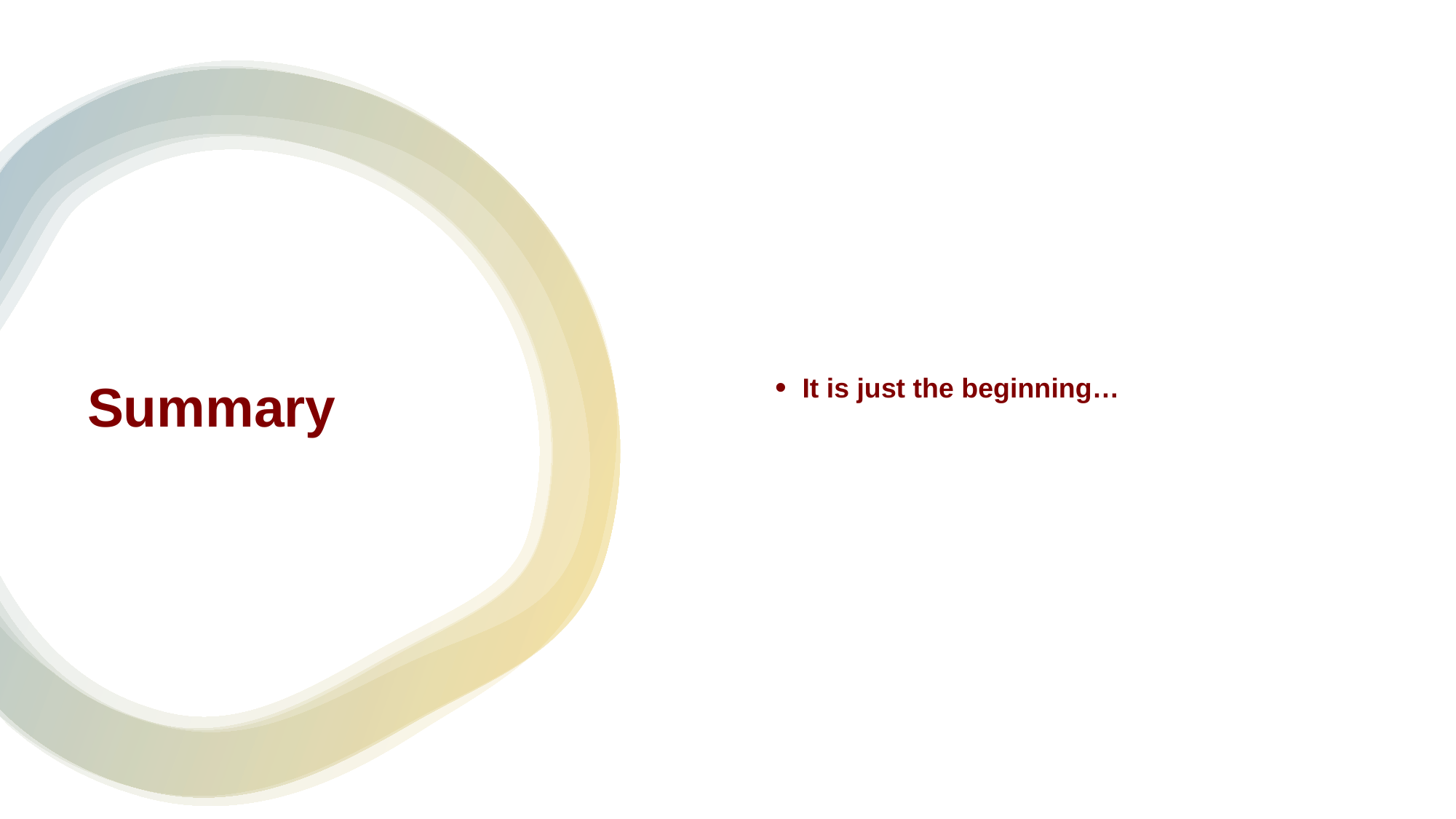

It is just the beginning…

# Summary